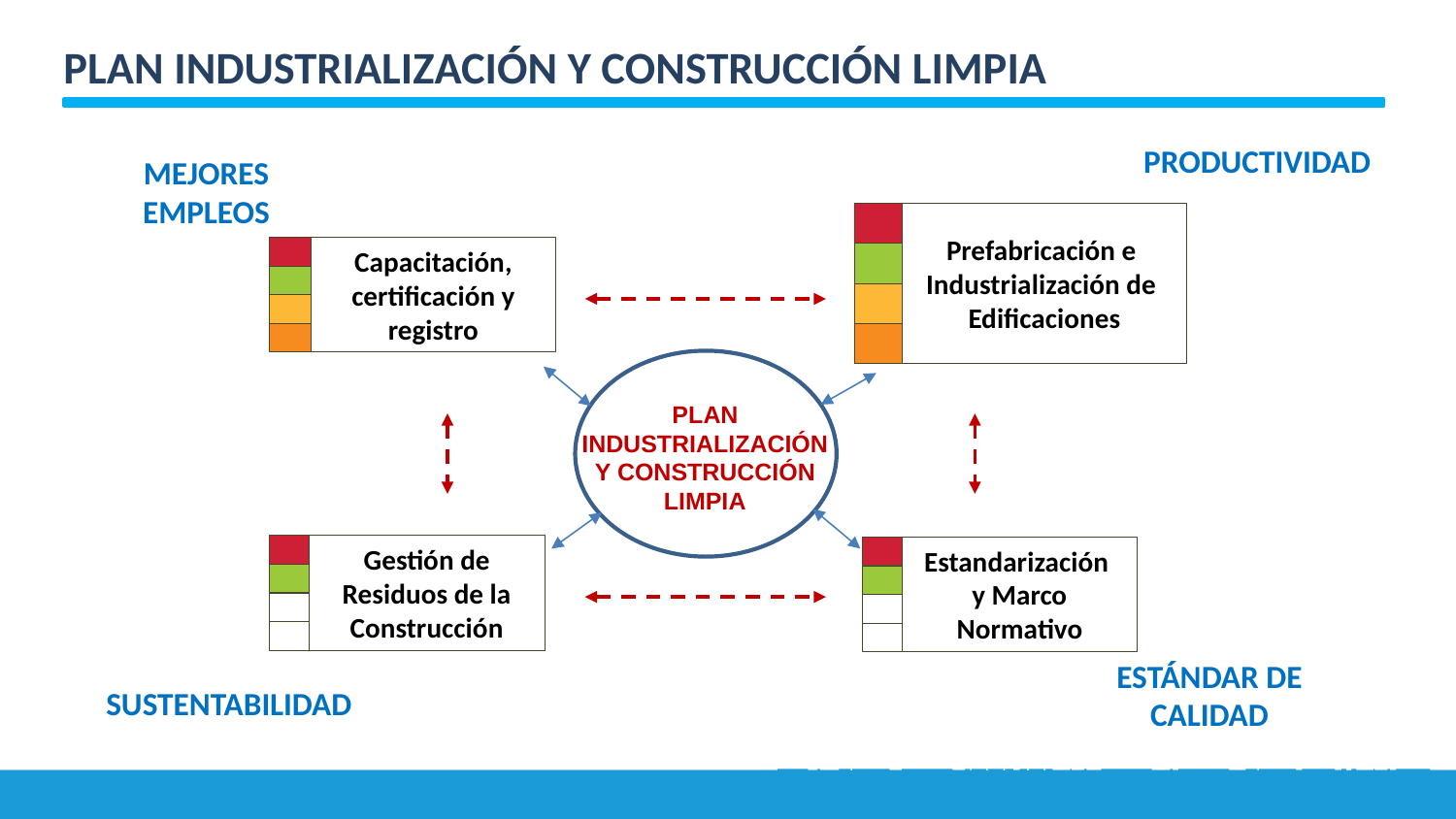

# PLAN INDUSTRIALIZACIÓN Y CONSTRUCCIÓN LIMPIA
PRODUCTIVIDAD
MEJORES EMPLEOS

PLAN
INDUSTRIALIZACIÓN Y CONSTRUCCIÓN LIMPIA
ESTÁNDAR DE CALIDAD
SUSTENTABILIDAD

Prefabricación e
Industrialización de  Edificaciones

Capacitación, certificación y registro

Gestión de Residuos de la Construcción

Estandarización  y Marco Normativo